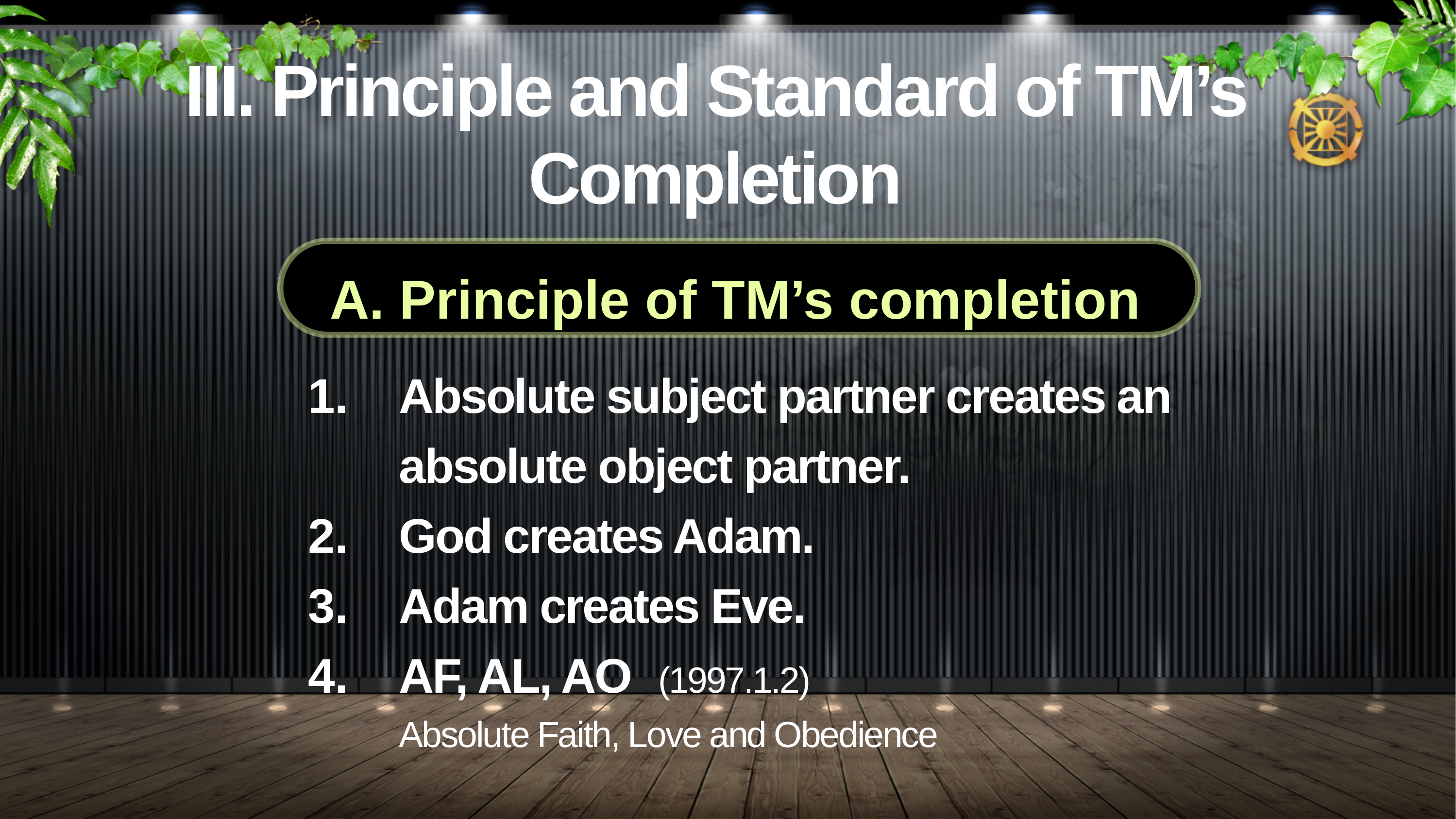

III. Principle and Standard of TM’s Completion
 A. Principle of TM’s completion

Absolute subject partner creates an absolute object partner.
God creates Adam.
Adam creates Eve.
AF, AL, AO  (1997.1.2)
Absolute Faith, Love and Obedience